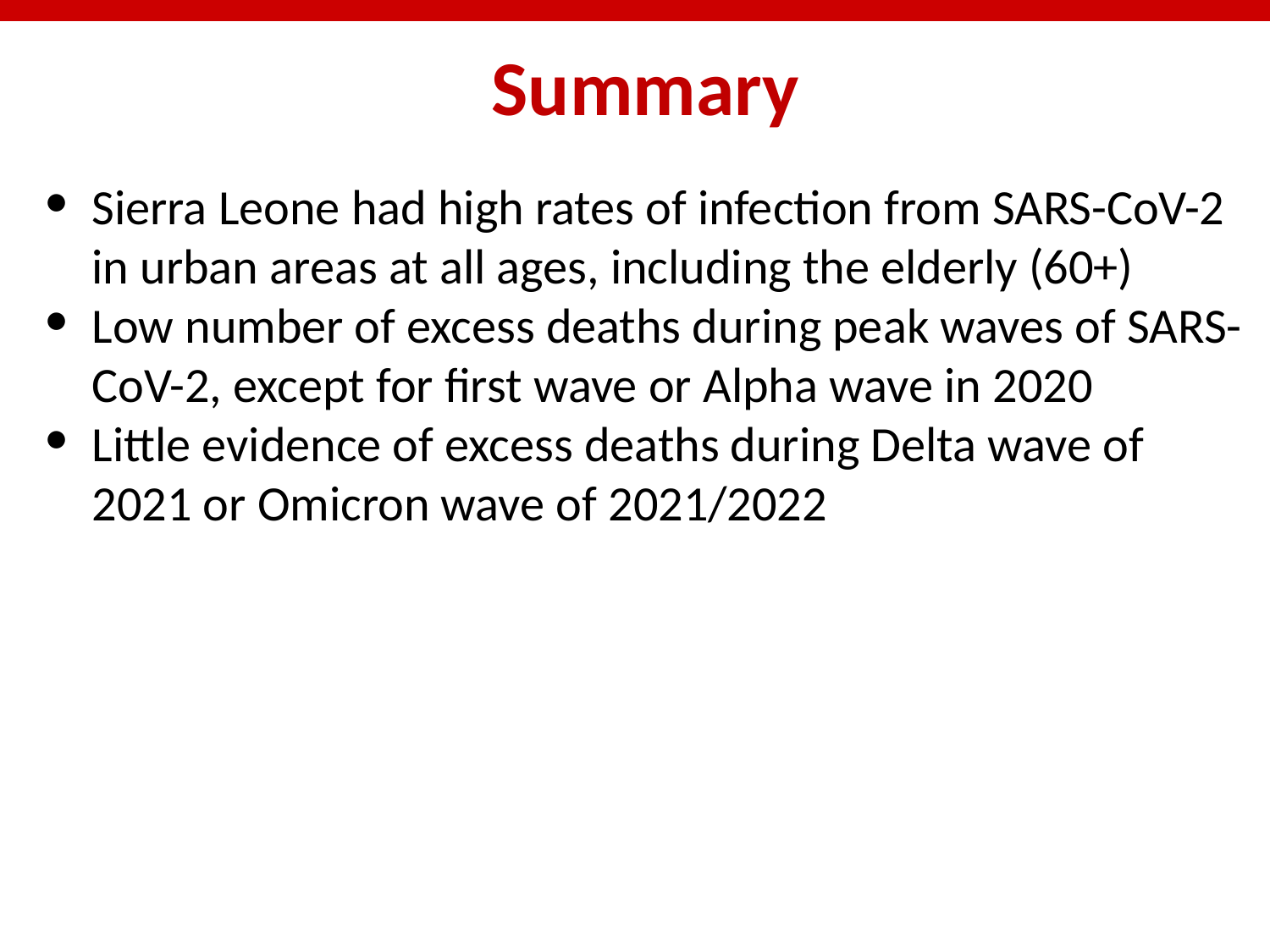

# Summary
Sierra Leone had high rates of infection from SARS-CoV-2 in urban areas at all ages, including the elderly (60+)
Low number of excess deaths during peak waves of SARS-CoV-2, except for first wave or Alpha wave in 2020
Little evidence of excess deaths during Delta wave of 2021 or Omicron wave of 2021/2022